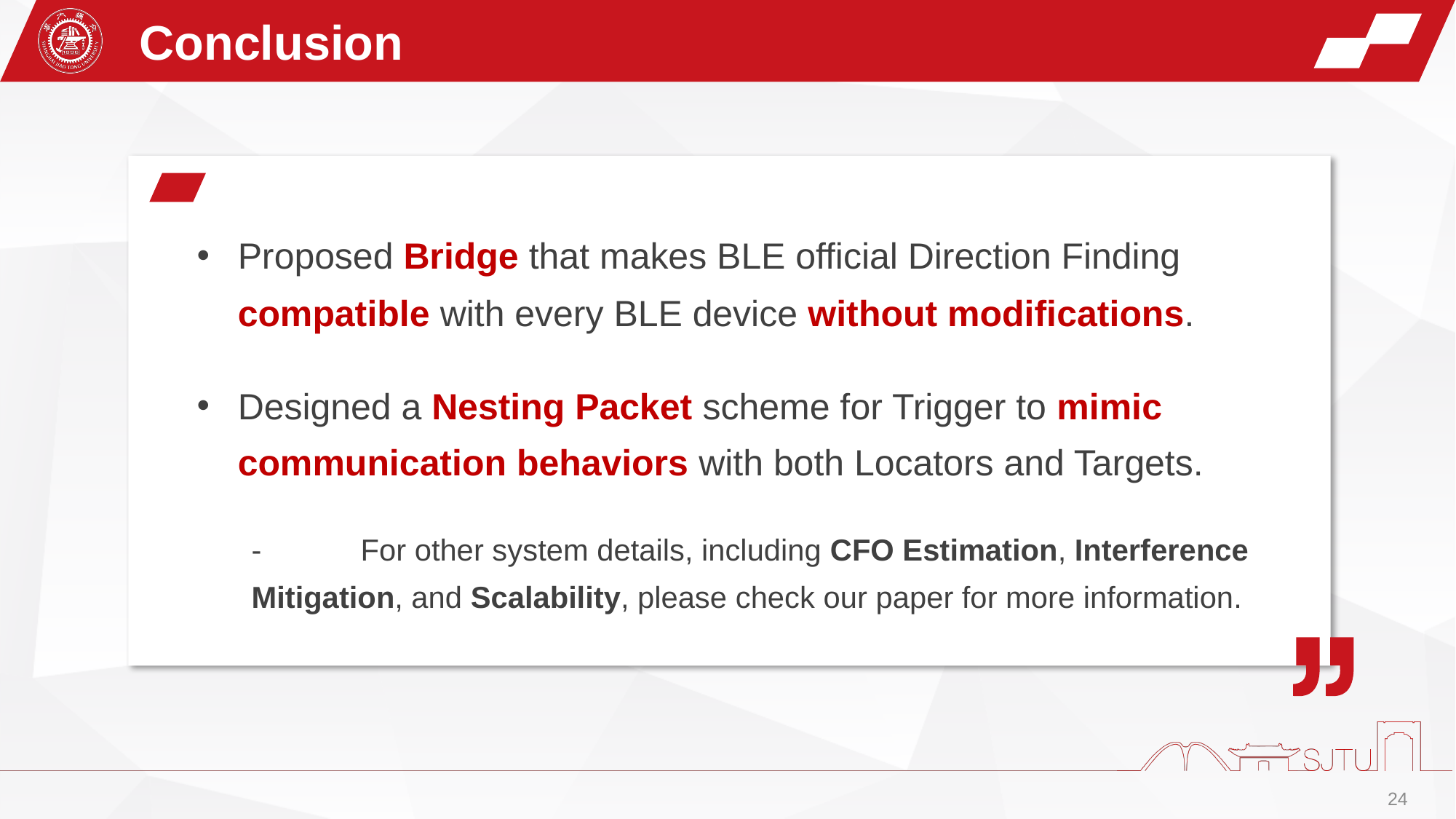

Conclusion

Proposed Bridge that makes BLE official Direction Finding compatible with every BLE device without modifications.
Designed a Nesting Packet scheme for Trigger to mimic communication behaviors with both Locators and Targets.
-	For other system details, including CFO Estimation, Interference Mitigation, and Scalability, please check our paper for more information.

24